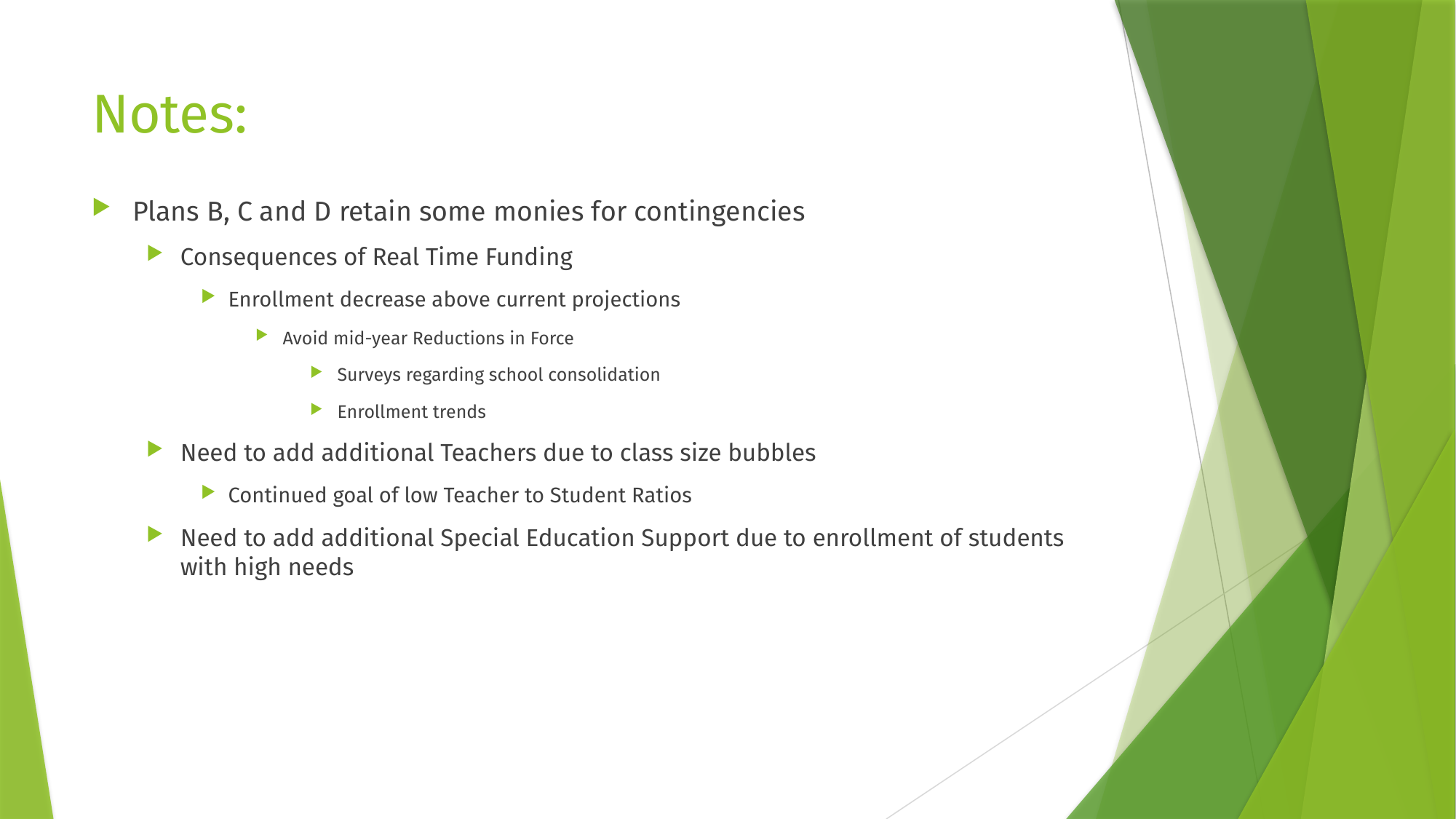

# Notes:
Plans B, C and D retain some monies for contingencies
Consequences of Real Time Funding
Enrollment decrease above current projections
Avoid mid-year Reductions in Force
Surveys regarding school consolidation
Enrollment trends
Need to add additional Teachers due to class size bubbles
Continued goal of low Teacher to Student Ratios
Need to add additional Special Education Support due to enrollment of students with high needs